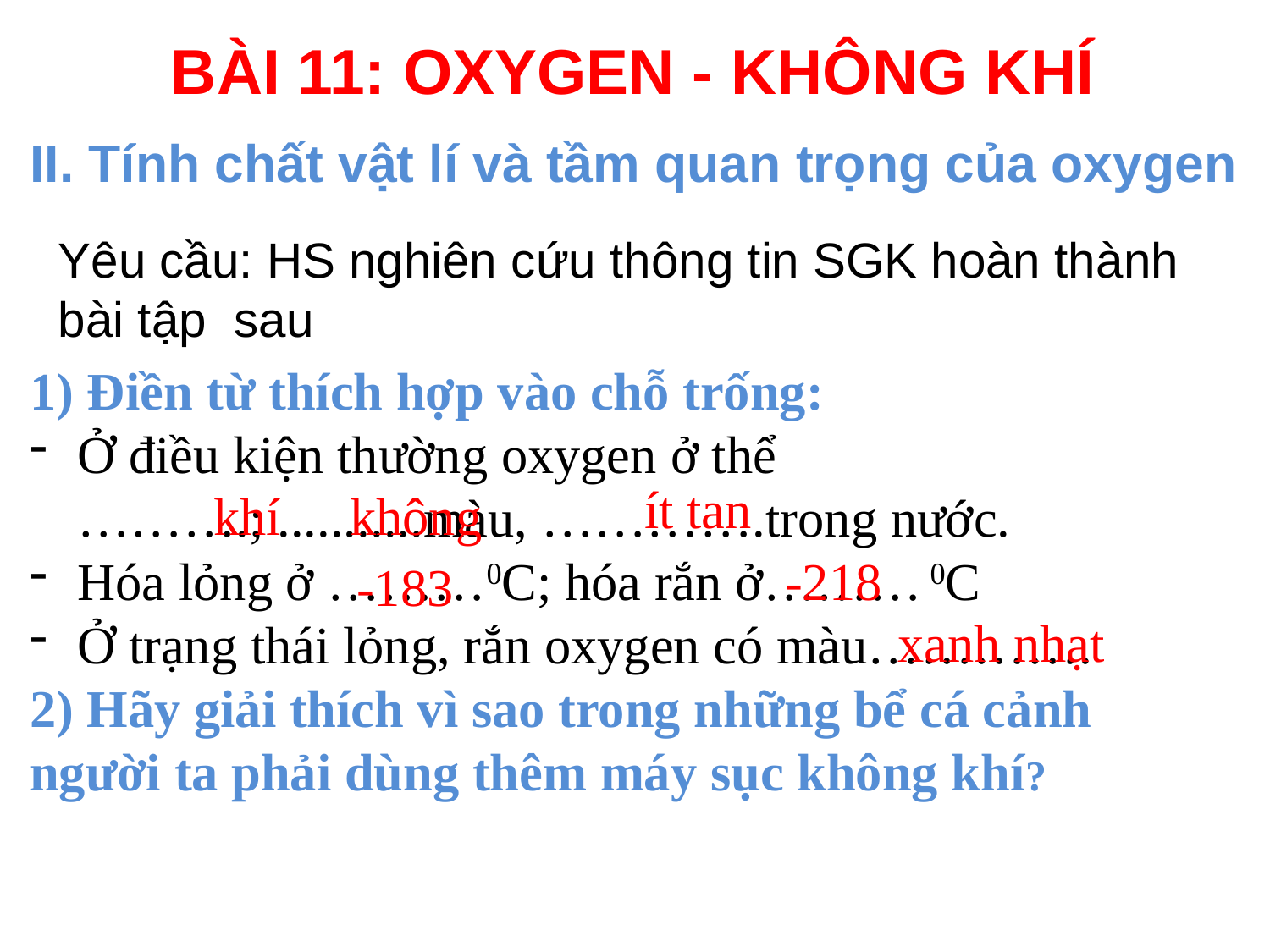

BÀI 11: OXYGEN - KHÔNG KHÍ
II. Tính chất vật lí và tầm quan trọng của oxygen
Yêu cầu: HS nghiên cứu thông tin SGK hoàn thành bài tập  sau

1) Điền từ thích hợp vào chỗ trống:
Ở điều kiện thường oxygen ở thể ……….; ...........màu, ………….trong nước.
Hóa lỏng ở ………0C; hóa rắn ở……… 0C
Ở trạng thái lỏng, rắn oxygen có màu………….
2) Hãy giải thích vì sao trong những bể cá cảnh người ta phải dùng thêm máy sục không khí?

ít tan
khí
không
-218
-183
xanh nhạt